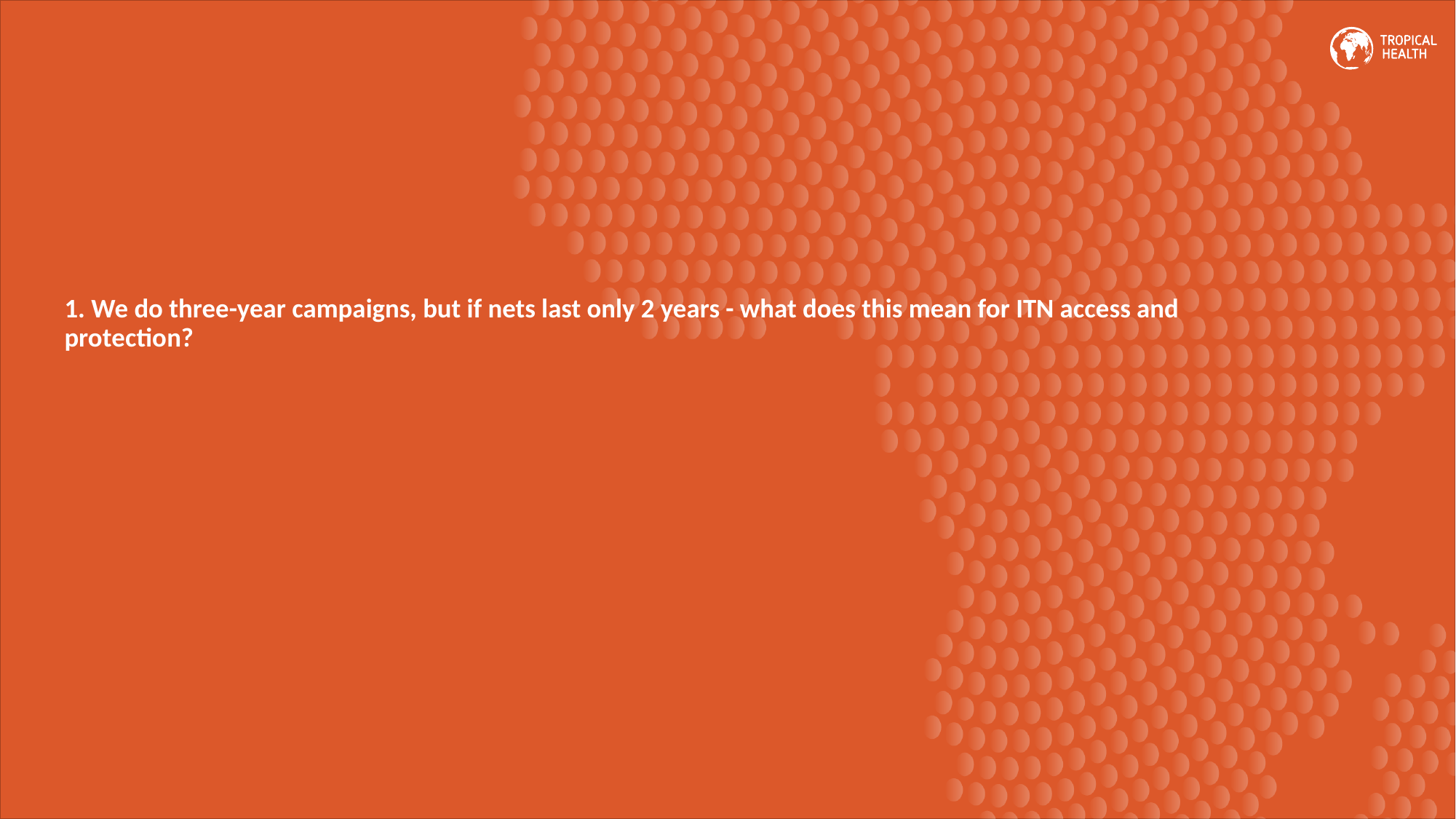

# 1. We do three-year campaigns, but if nets last only 2 years - what does this mean for ITN access and protection?